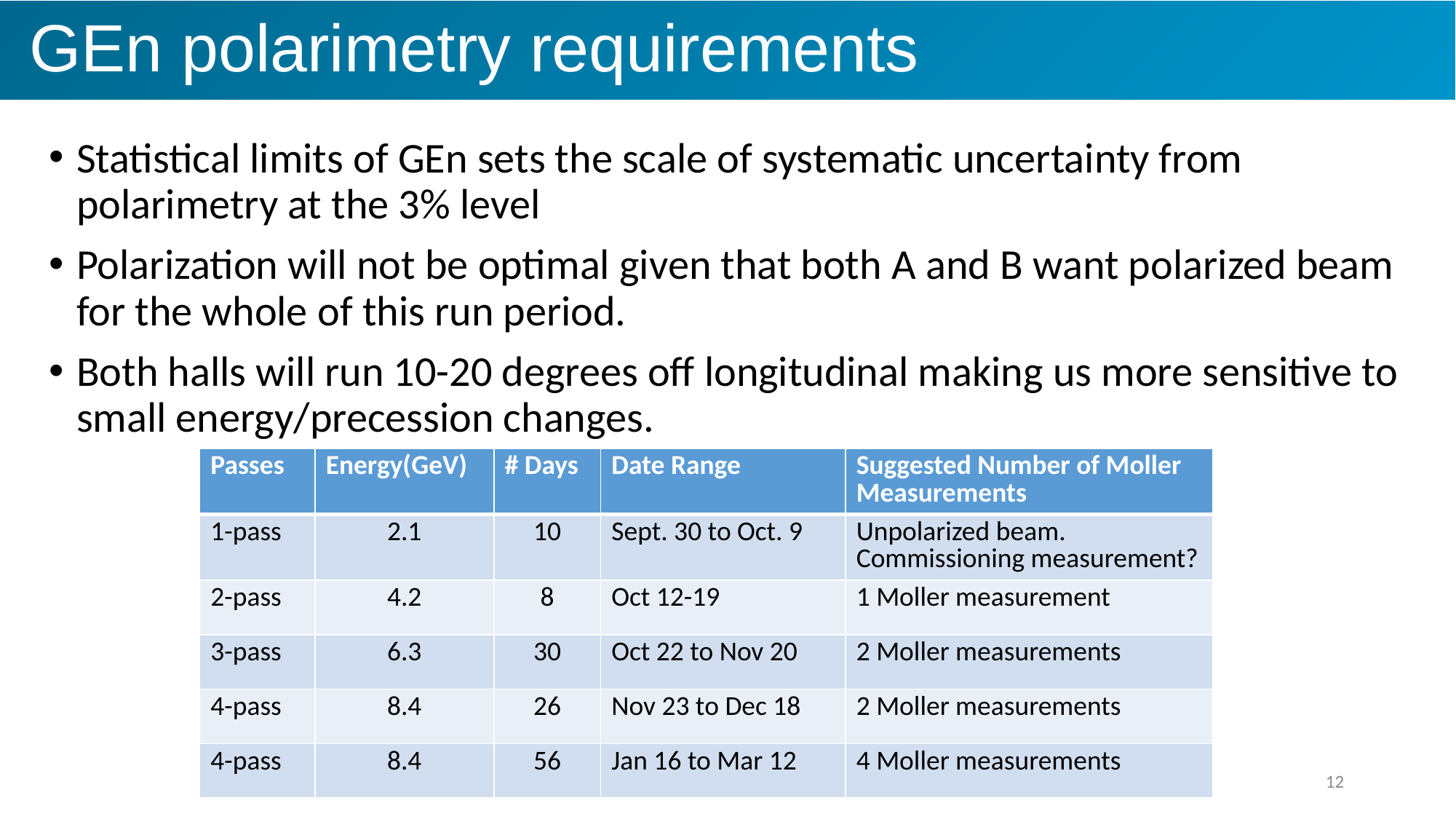

# GEn polarimetry requirements
Statistical limits of GEn sets the scale of systematic uncertainty from polarimetry at the 3% level
Polarization will not be optimal given that both A and B want polarized beam for the whole of this run period.
Both halls will run 10-20 degrees off longitudinal making us more sensitive to small energy/precession changes.

| Passes | Energy(GeV) | # Days | Date Range | Suggested Number of Moller Measurements |
| --- | --- | --- | --- | --- |
| 1-pass | 2.1 | 10 | Sept. 30 to Oct. 9 | Unpolarized beam. Commissioning measurement? |
| 2-pass | 4.2 | 8 | Oct 12-19 | 1 Moller measurement |
| 3-pass | 6.3 | 30 | Oct 22 to Nov 20 | 2 Moller measurements |
| 4-pass | 8.4 | 26 | Nov 23 to Dec 18 | 2 Moller measurements |
| 4-pass | 8.4 | 56 | Jan 16 to Mar 12 | 4 Moller measurements |
12